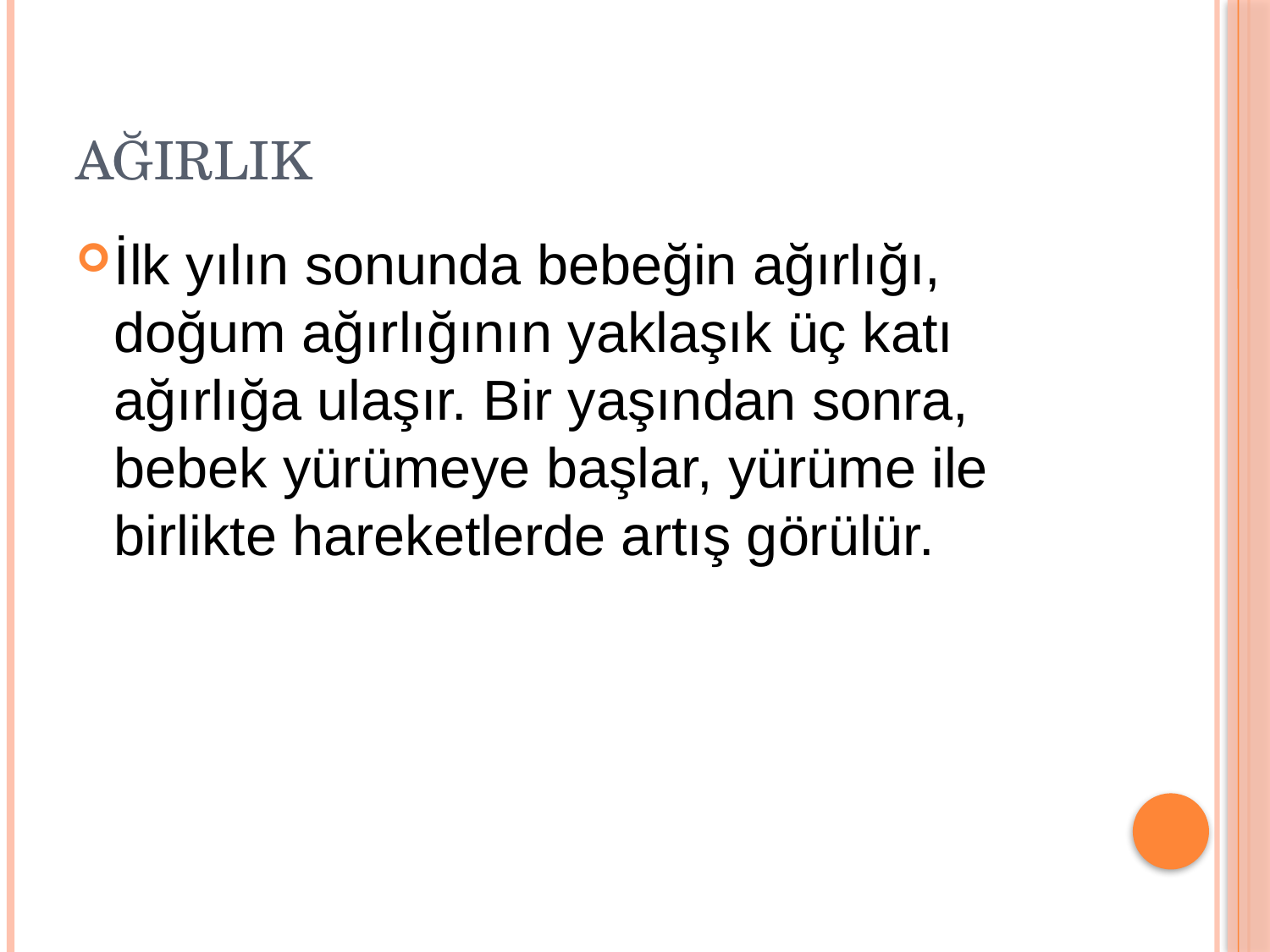

# AĞIRLIK
İlk yılın sonunda bebeğin ağırlığı, doğum ağırlığının yaklaşık üç katı ağırlığa ulaşır. Bir yaşından sonra, bebek yürümeye başlar, yürüme ile birlikte hareketlerde artış görülür.